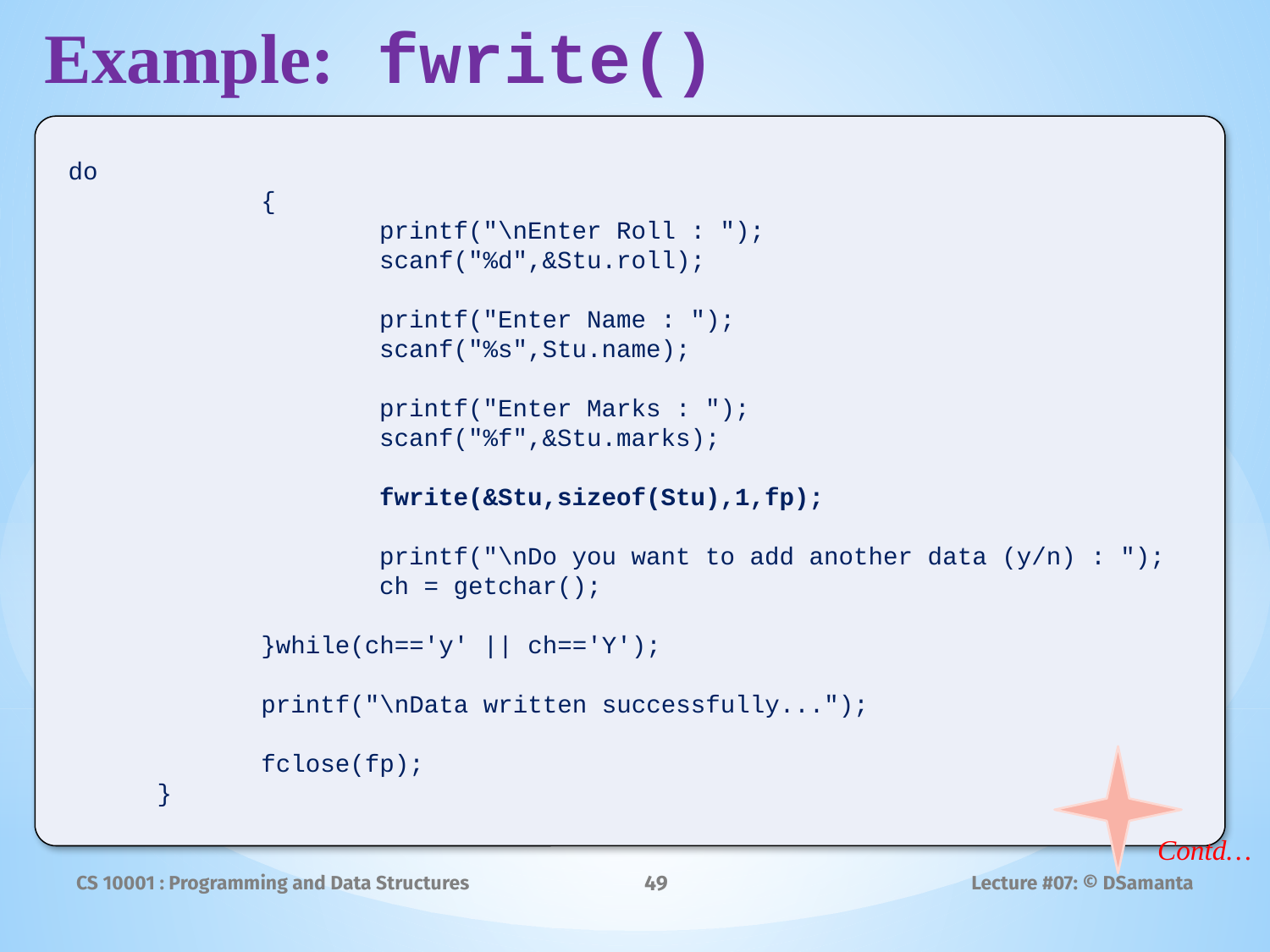

# Example: fwrite()
 do
              {
                      printf("\nEnter Roll : ");
                      scanf("%d",&Stu.roll);

                      printf("Enter Name : ");
                      scanf("%s",Stu.name);

                      printf("Enter Marks : ");
                      scanf("%f",&Stu.marks);

                      fwrite(&Stu,sizeof(Stu),1,fp);

                      printf("\nDo you want to add another data (y/n) : ");
                      ch = getchar();

              }while(ch=='y' || ch=='Y');

              printf("\nData written successfully...");

              fclose(fp);
       }

Contd…
CS 10001 : Programming and Data Structures
49
Lecture #07: © DSamanta